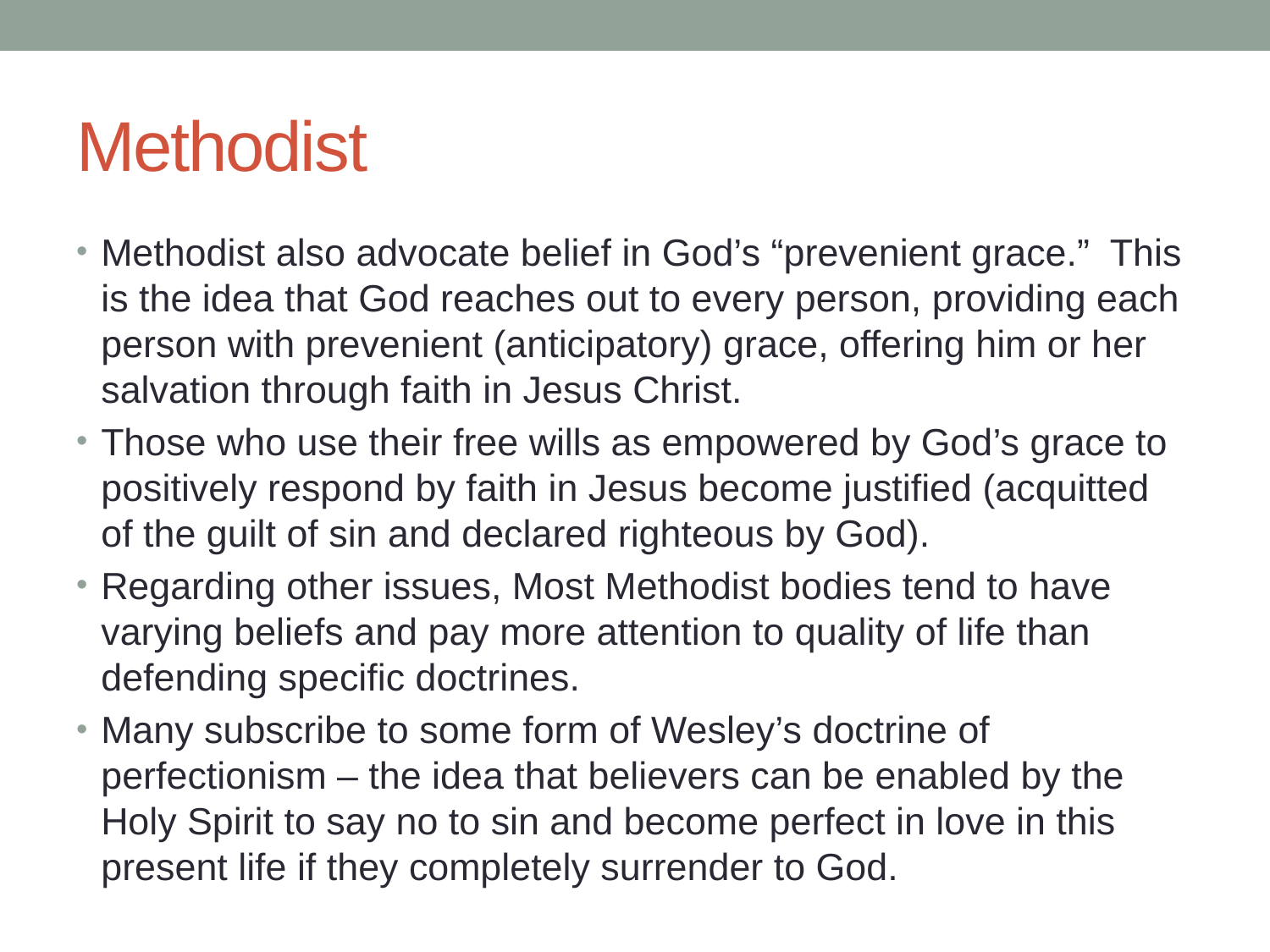

# Methodist
Methodist also advocate belief in God’s “prevenient grace.”  This is the idea that God reaches out to every person, providing each person with prevenient (anticipatory) grace, offering him or her salvation through faith in Jesus Christ.
Those who use their free wills as empowered by God’s grace to positively respond by faith in Jesus become justified (acquitted of the guilt of sin and declared righteous by God).
Regarding other issues, Most Methodist bodies tend to have varying beliefs and pay more attention to quality of life than defending specific doctrines.
Many subscribe to some form of Wesley’s doctrine of perfectionism – the idea that believers can be enabled by the Holy Spirit to say no to sin and become perfect in love in this present life if they completely surrender to God.